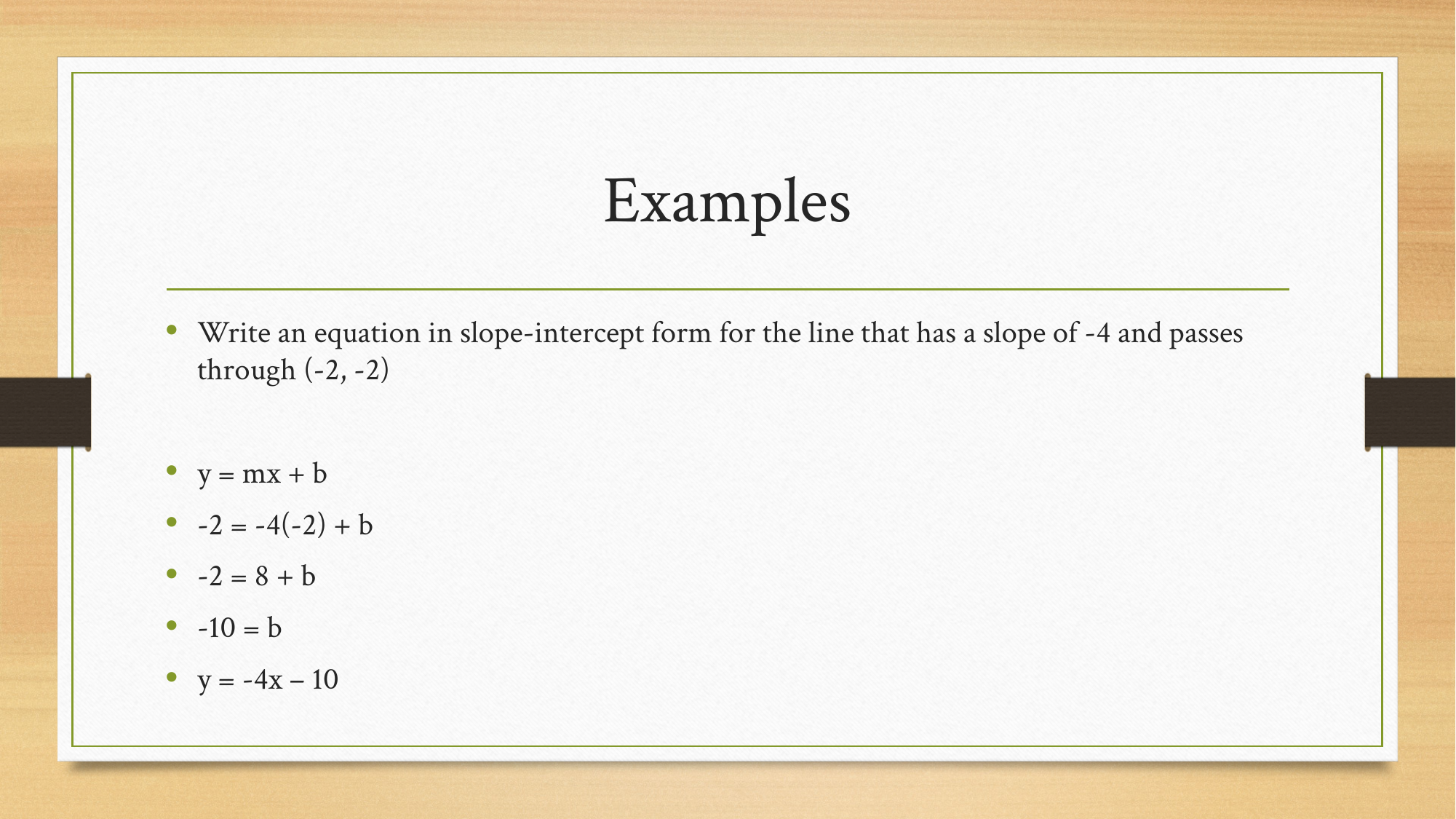

# Examples
Write an equation in slope-intercept form for the line that has a slope of -4 and passes through (-2, -2)

y = mx + b
-2 = -4(-2) + b
-2 = 8 + b
-10 = b
y = -4x – 10